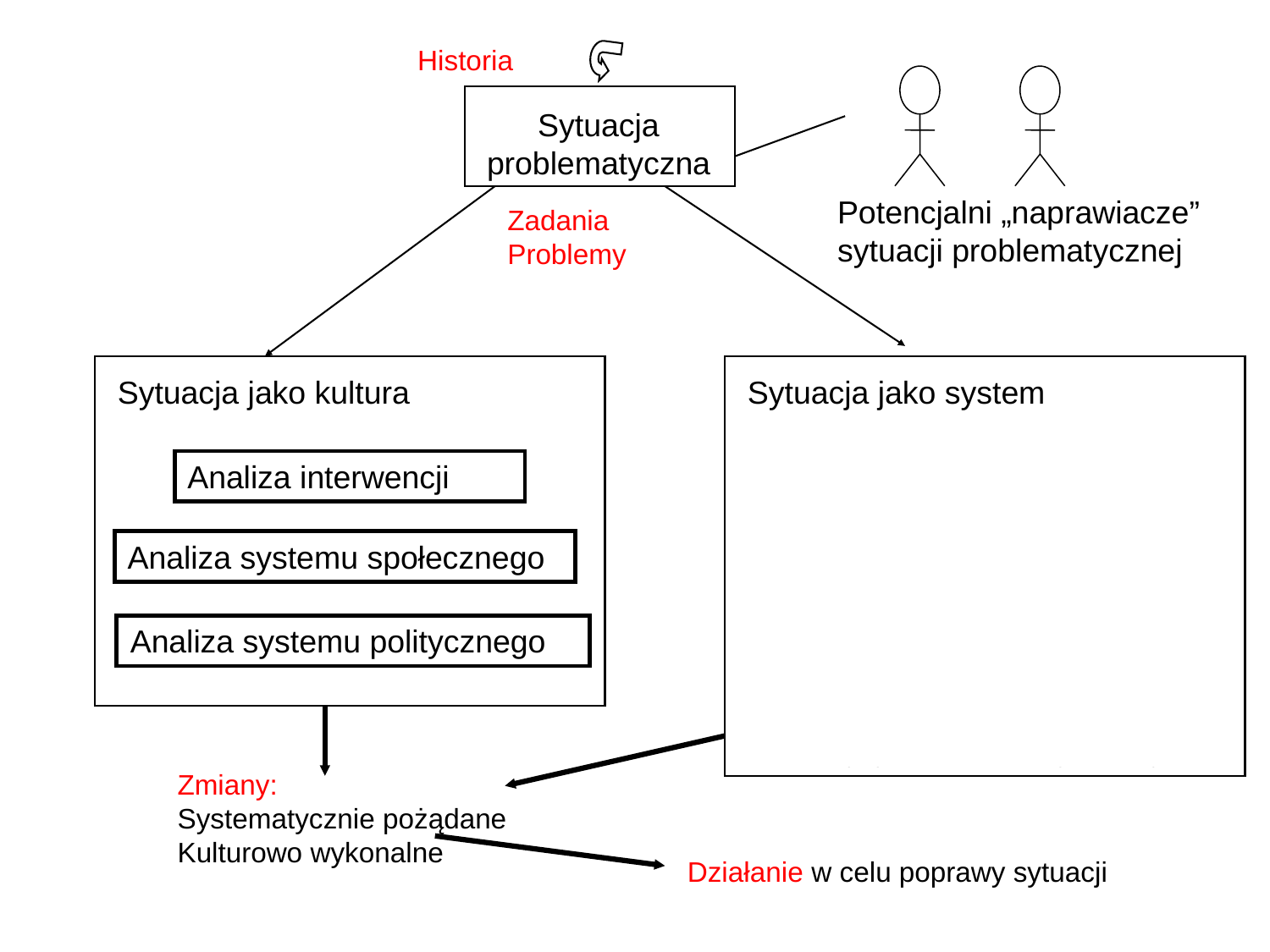

Historia

Sytuacja problematyczna

Potencjalni „naprawiacze” sytuacji problematycznej
Zadania Problemy

Sytuacja jako kultura
Sytuacja jako system

Analiza interwencji

Analiza systemu społecznego

Analiza systemu politycznego

Odpowiednie systemy

Modele
Sytuacja

Różnice między modelami a rzeczywistością

Zmiany:             Systematycznie pożądane Kulturowo wykonalne

Działanie w celu poprawy sytuacji